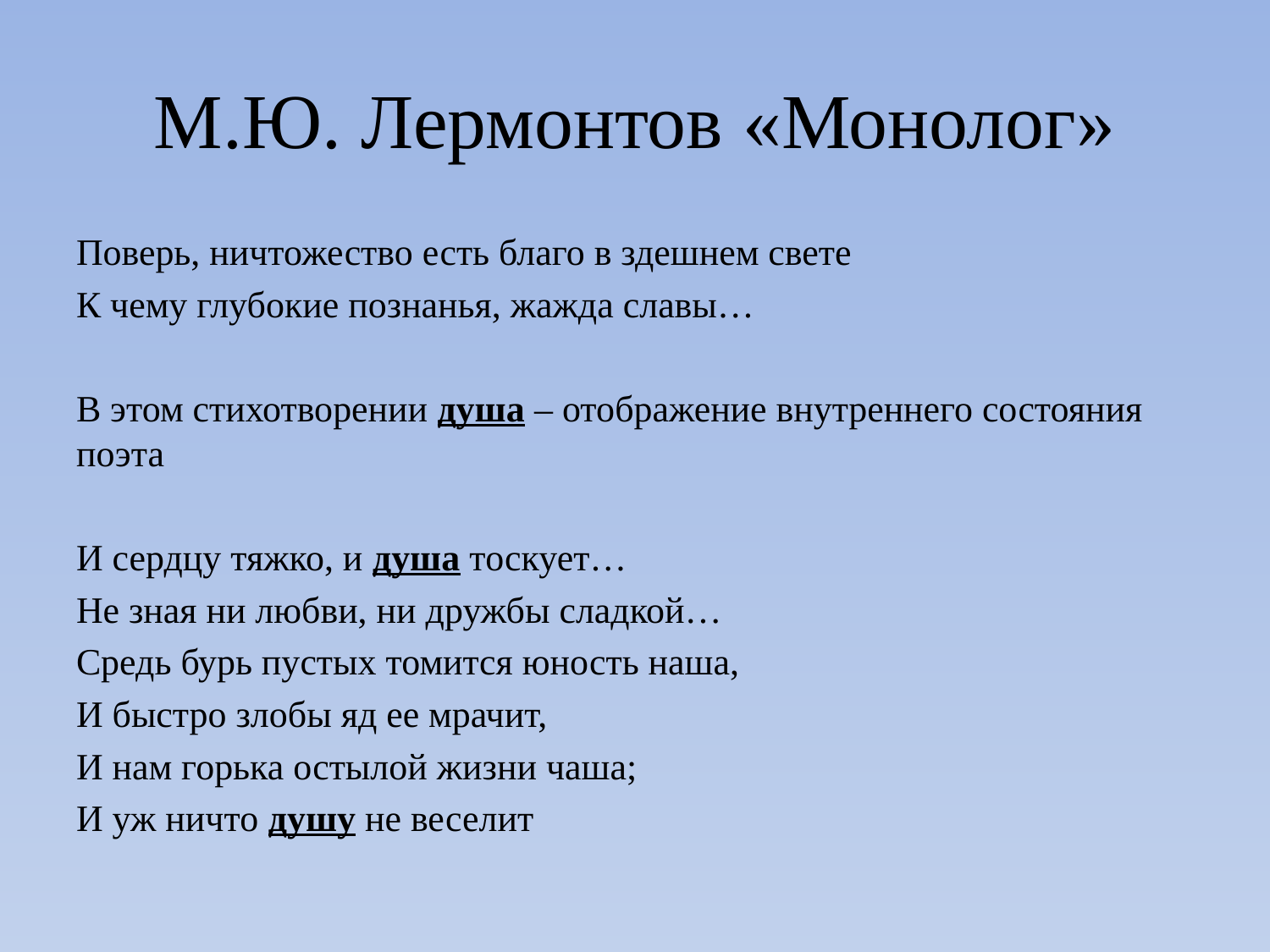

# М.Ю. Лермонтов «Монолог»
Поверь, ничтожество есть благо в здешнем свете
К чему глубокие познанья, жажда славы…

В этом стихотворении душа – отображение внутреннего состояния поэта

И сердцу тяжко, и душа тоскует…
Не зная ни любви, ни дружбы сладкой…
Средь бурь пустых томится юность наша,
И быстро злобы яд ее мрачит,
И нам горька остылой жизни чаша;
И уж ничто душу не веселит